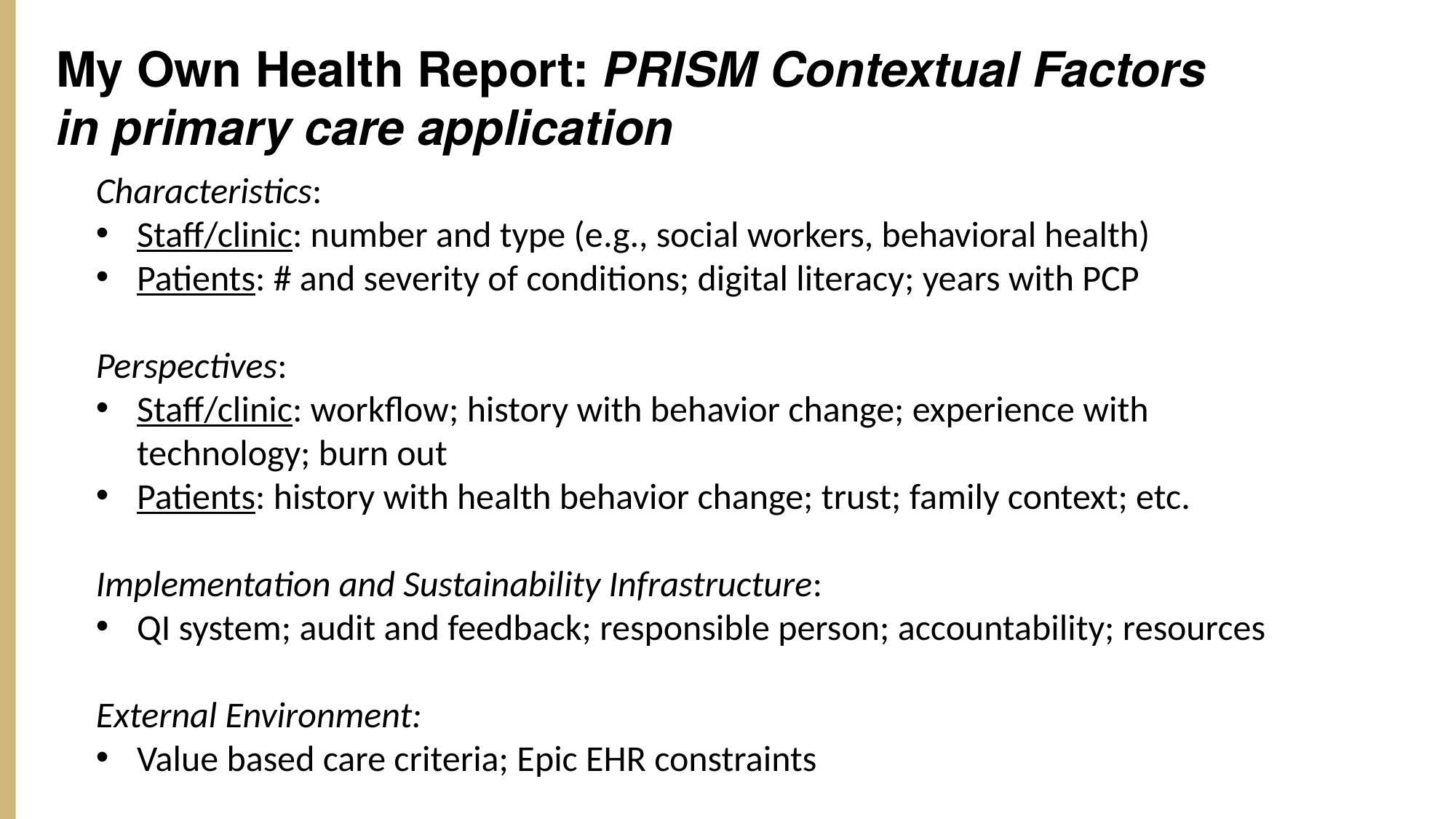

My Own Health Report: PRISM Contextual Factors in primary care application
Characteristics:
Staff/clinic: number and type (e.g., social workers, behavioral health)
Patients: # and severity of conditions; digital literacy; years with PCP

Perspectives:
Staff/clinic: workflow; history with behavior change; experience with    technology; burn out
Patients: history with health behavior change; trust; family context; etc.

Implementation and Sustainability Infrastructure:
QI system; audit and feedback; responsible person; accountability; resources

External Environment:
Value based care criteria; Epic EHR constraints